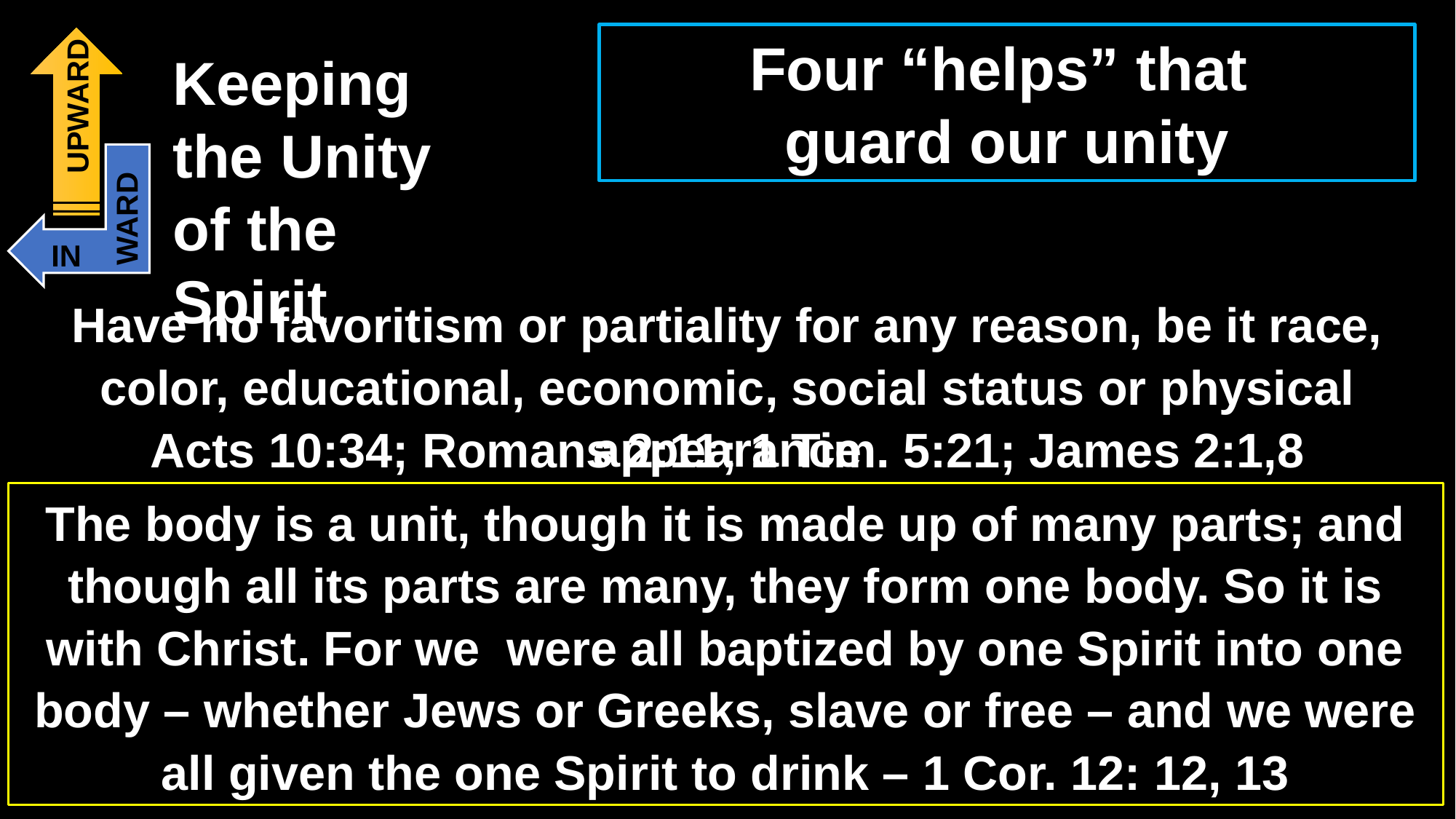

Four “helps” that
guard our unity
Keeping the Unity of the Spirit

UPWARD

WARD
IN
Have no favoritism or partiality for any reason, be it race, color, educational, economic, social status or physical appearance
Acts 10:34; Romans 2:11; 1 Tim. 5:21; James 2:1,8
The body is a unit, though it is made up of many parts; and though all its parts are many, they form one body. So it is with Christ. For we  were all baptized by one Spirit into one body – whether Jews or Greeks, slave or free – and we were all given the one Spirit to drink – 1 Cor. 12: 12, 13